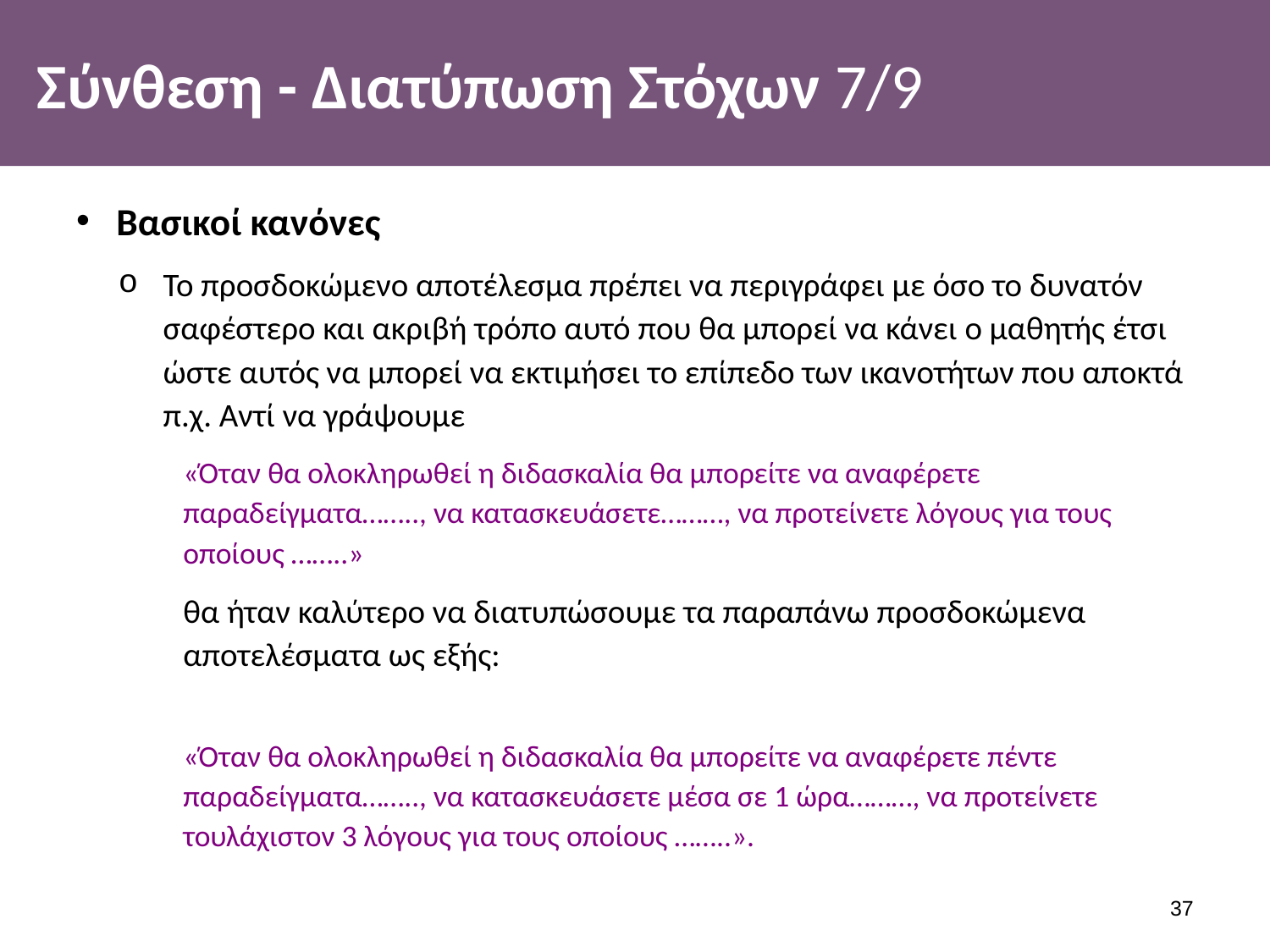

# Σύνθεση - Διατύπωση Στόχων 7/9
Βασικοί κανόνες
Το προσδοκώμενο αποτέλεσμα πρέπει να περιγράφει με όσο το δυνατόν σαφέστερο και ακριβή τρόπο αυτό που θα μπορεί να κάνει ο μαθητής έτσι ώστε αυτός να μπορεί να εκτιμήσει το επίπεδο των ικανοτήτων που αποκτά π.χ. Αντί να γράψουμε
«Όταν θα ολοκληρωθεί η διδασκαλία θα μπορείτε να αναφέρετε παραδείγματα…….., να κατασκευάσετε………, να προτείνετε λόγους για τους οποίους ……..»
θα ήταν καλύτερο να διατυπώσουμε τα παραπάνω προσδοκώμενα αποτελέσματα ως εξής:
«Όταν θα ολοκληρωθεί η διδασκαλία θα μπορείτε να αναφέρετε πέντε παραδείγματα…….., να κατασκευάσετε μέσα σε 1 ώρα………, να προτείνετε τουλάχιστον 3 λόγους για τους οποίους ……..».

37